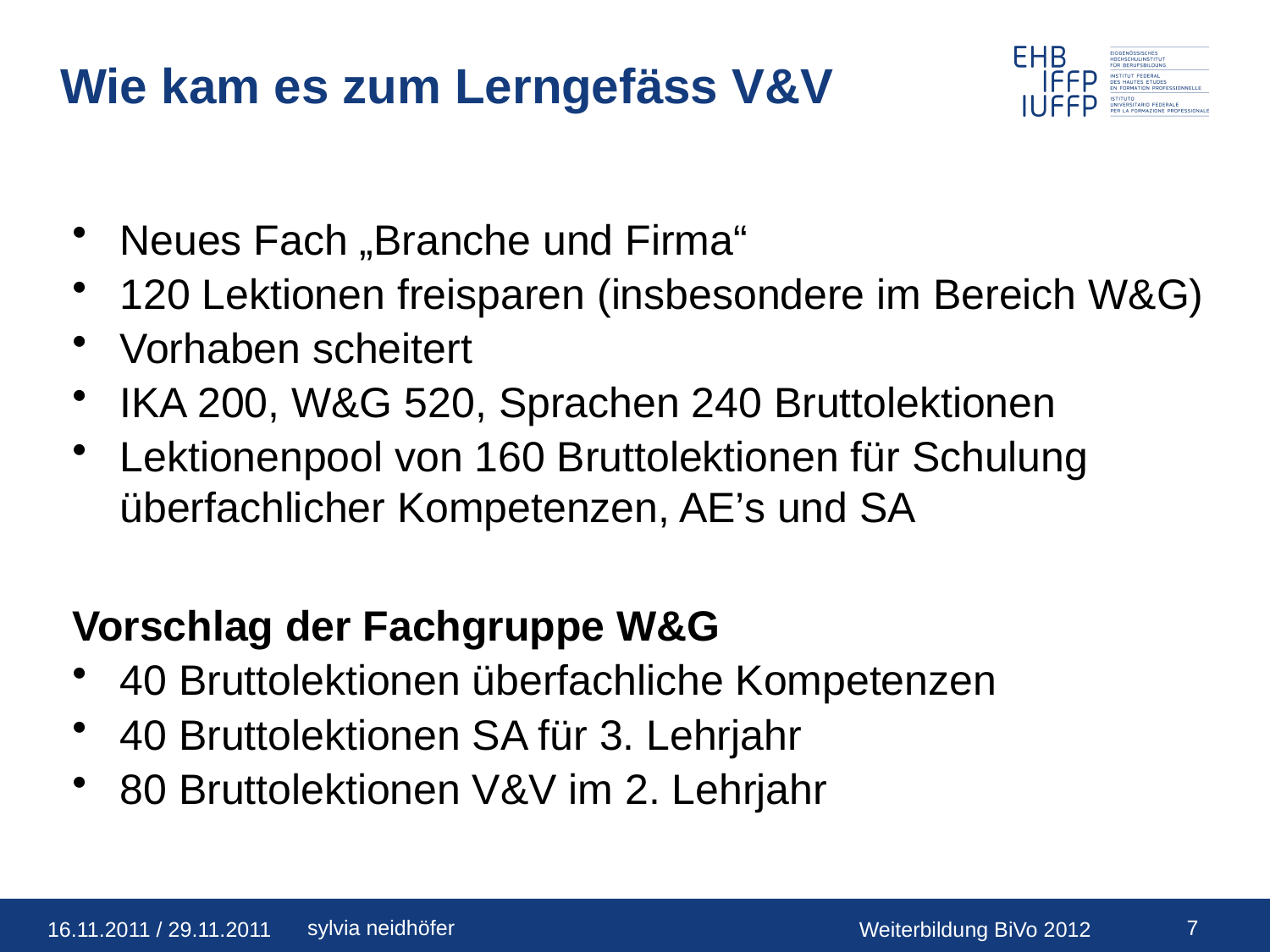

# Wie kam es zum Lerngefäss V&V
Neues Fach „Branche und Firma“
120 Lektionen freisparen (insbesondere im Bereich W&G)
Vorhaben scheitert
IKA 200, W&G 520, Sprachen 240 Bruttolektionen
Lektionenpool von 160 Bruttolektionen für Schulung überfachlicher Kompetenzen, AE’s und SA

Vorschlag der Fachgruppe W&G
40 Bruttolektionen überfachliche Kompetenzen
40 Bruttolektionen SA für 3. Lehrjahr
80 Bruttolektionen V&V im 2. Lehrjahr